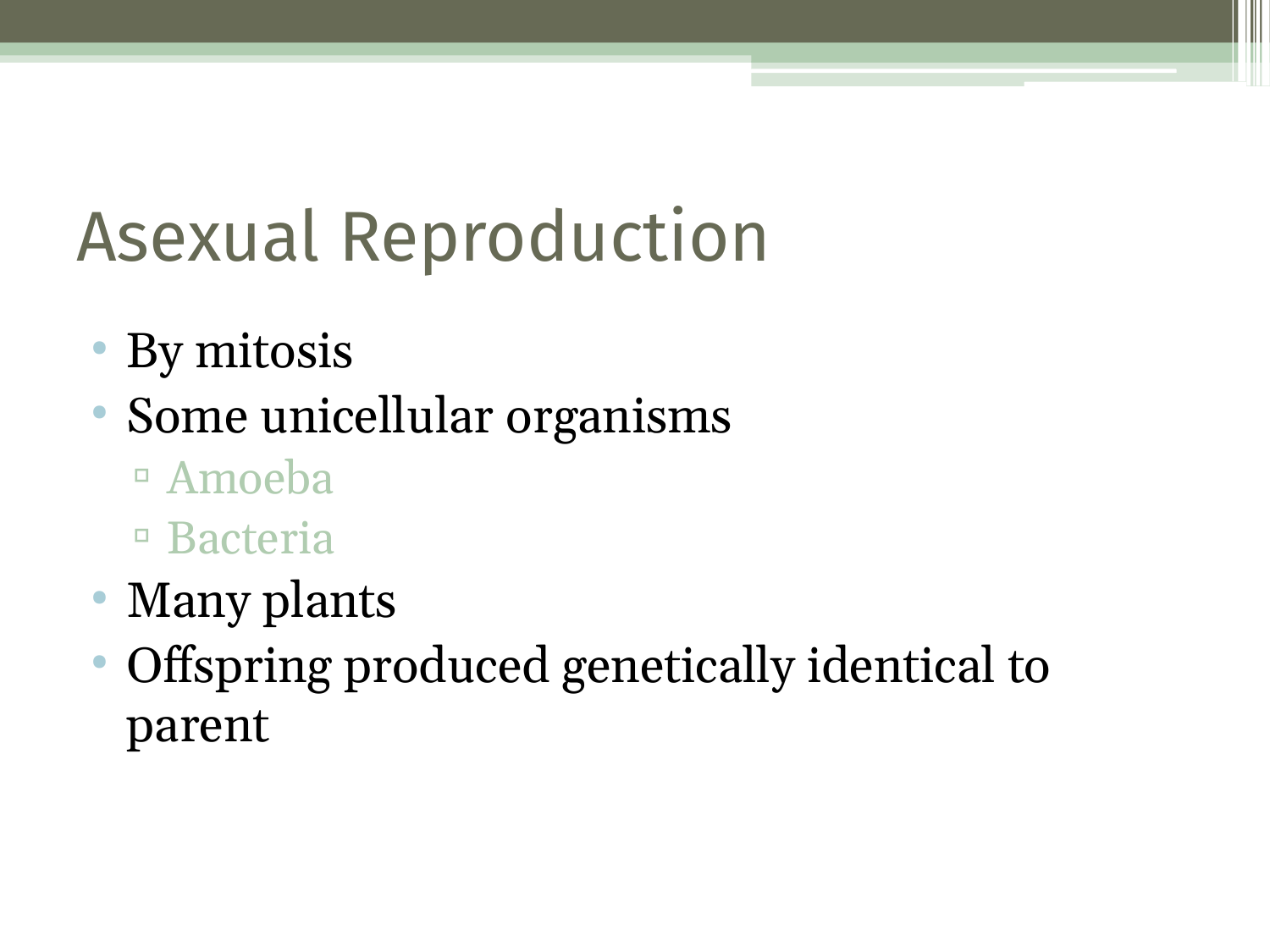

# Asexual Reproduction
By mitosis
Some unicellular organisms
Amoeba
Bacteria
Many plants
Offspring produced genetically identical to parent